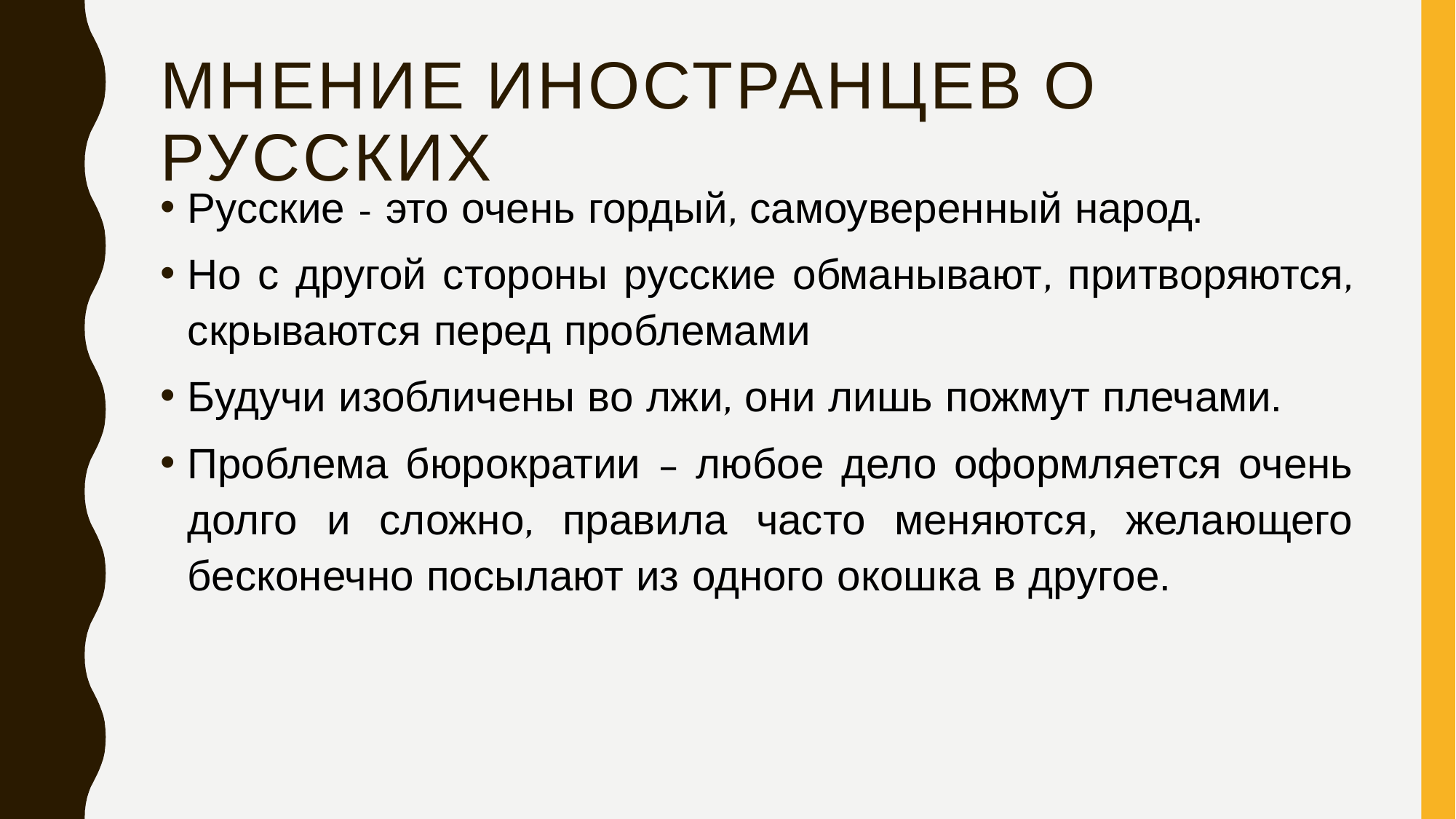

# Мнение иностранцев о русских
Русские - это очень гордый, самоуверенный народ.
Но с другой стороны русские обманывают, притворяются, скрываются перед проблемами
Будучи изобличены во лжи, они лишь пожмут плечами.
Проблема бюрократии – любое дело оформляется очень долго и сложно, правила часто меняются, желающего бесконечно посылают из одного окошка в другое.